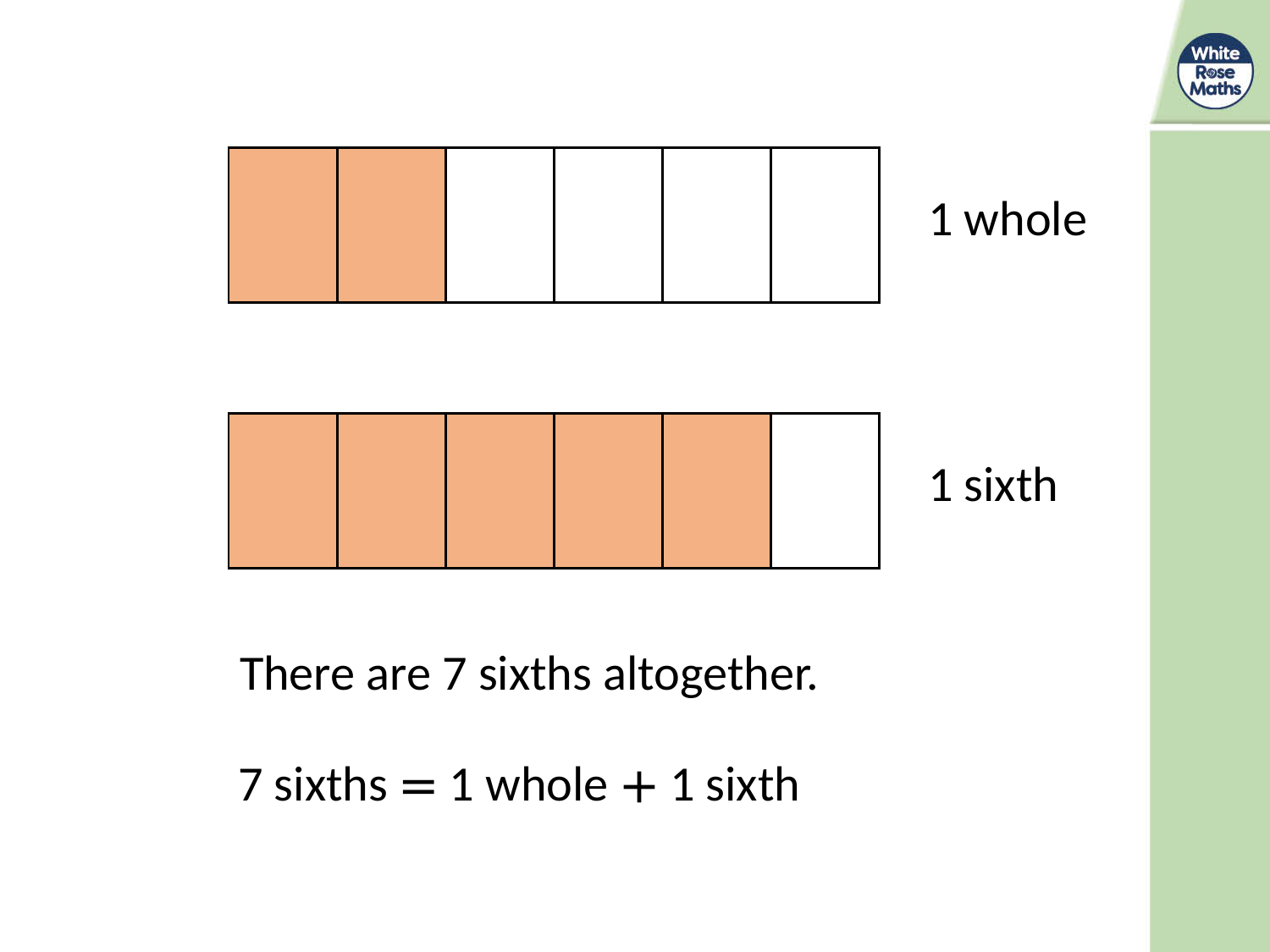

|  |  |  |  |  |  |
| --- | --- | --- | --- | --- | --- |
1 whole
|  |  |  |  |  |  |
| --- | --- | --- | --- | --- | --- |
|  |  |  |  |
| --- | --- | --- | --- |
1 sixth
There are 7 sixths altogether.
7 sixths = 1 whole + 1 sixth